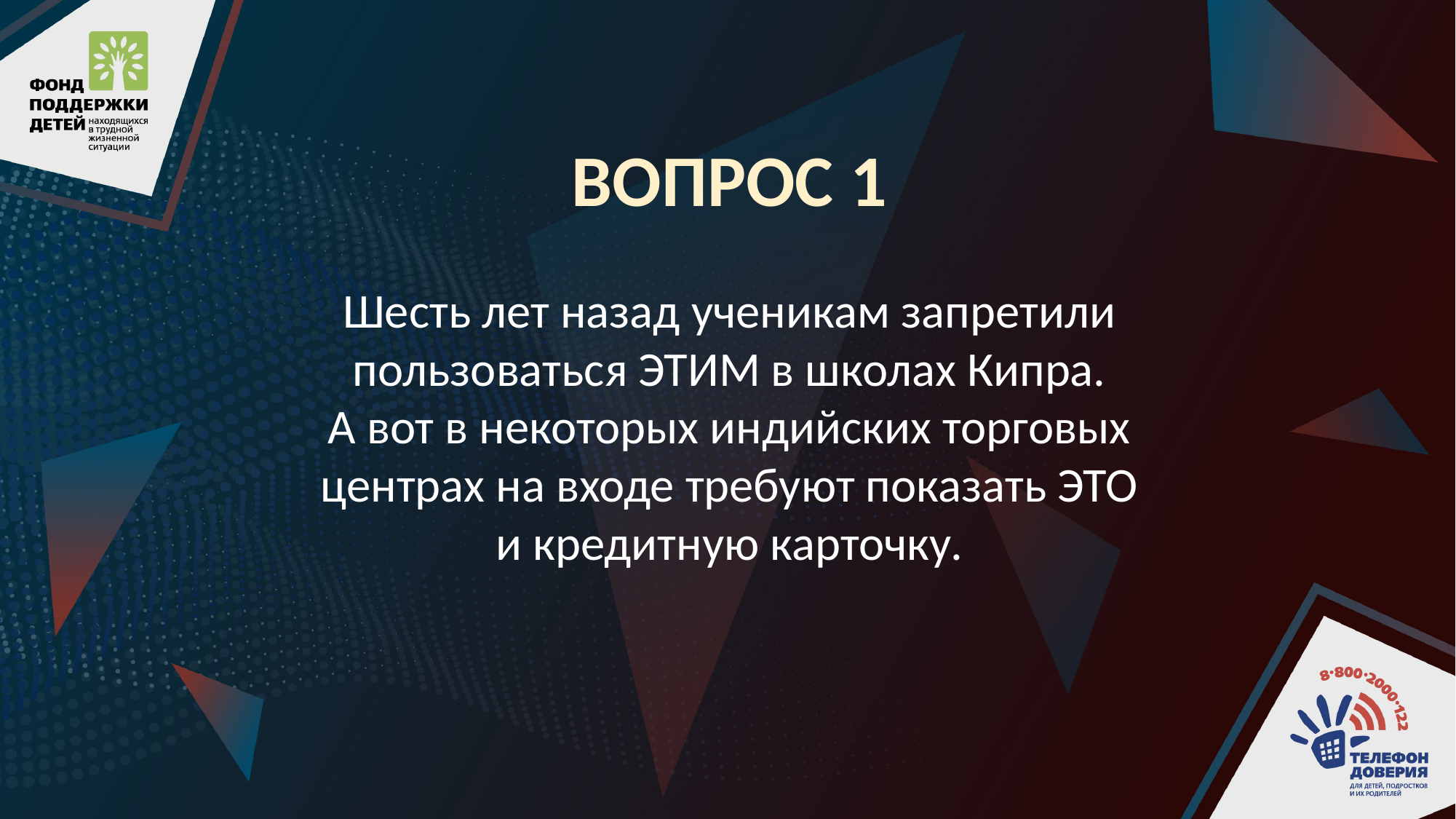

ВОПРОС 1
Шесть лет назад ученикам запретили пользоваться ЭТИМ в школах Кипра.
А вот в некоторых индийских торговых центрах на входе требуют показать ЭТО
и кредитную карточку.